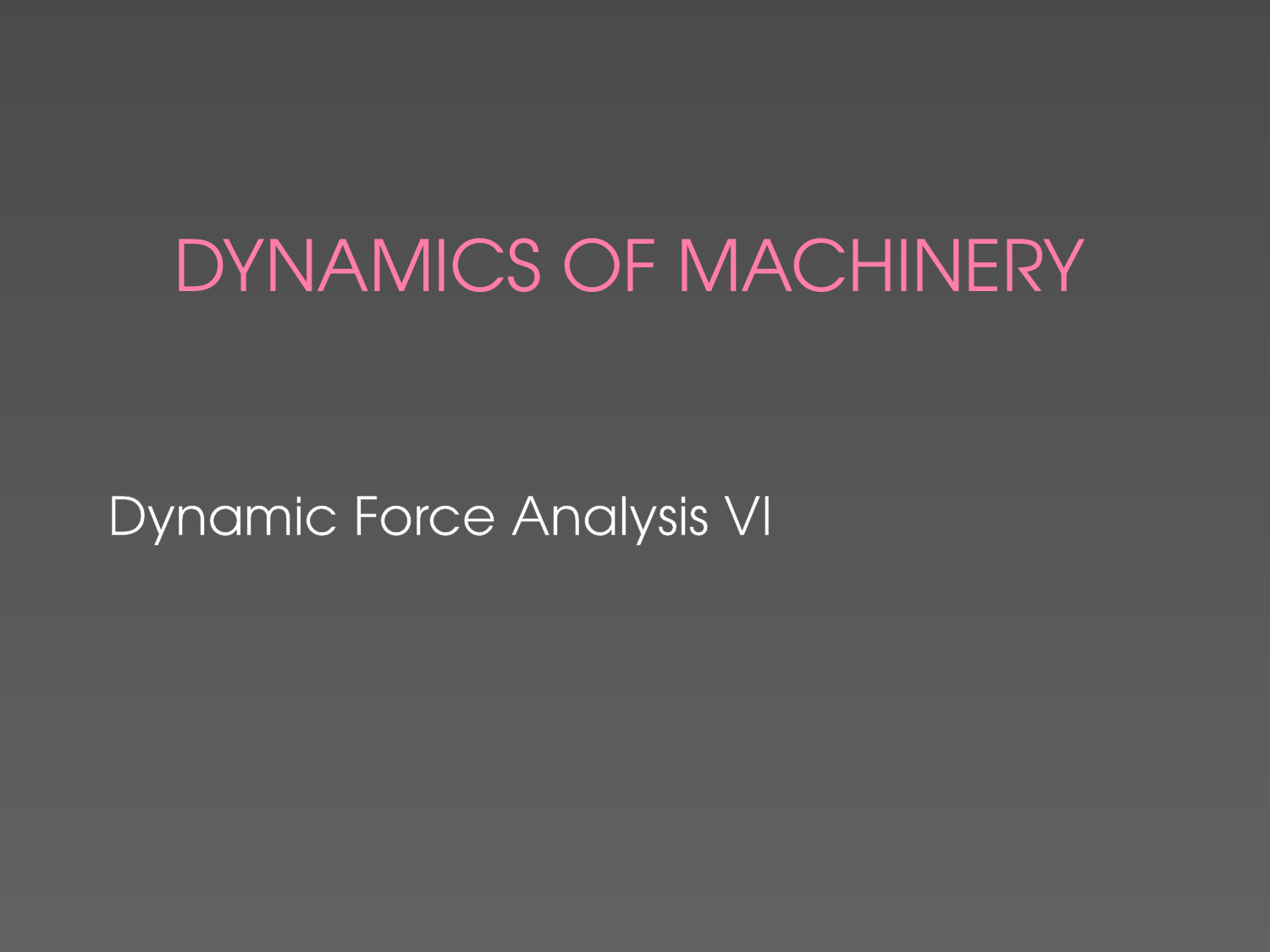

# DYNAMICS OF MACHINERY
Dynamic Force Analysis VI
101